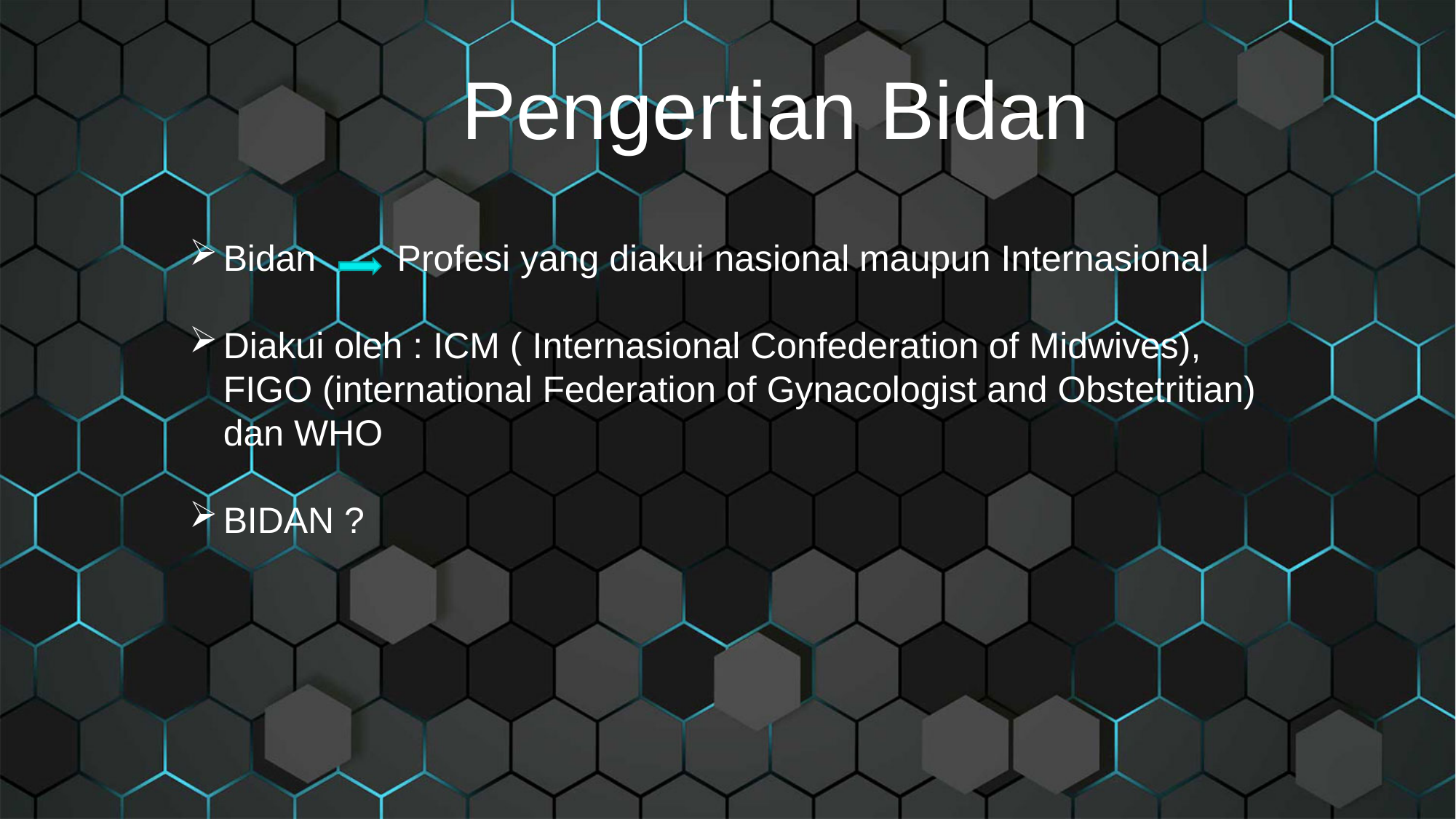

Pengertian Bidan

Bidan        Profesi yang diakui nasional maupun Internasional

Diakui oleh : ICM ( Internasional Confederation of Midwives), FIGO (international Federation of Gynacologist and Obstetritian) dan WHO

BIDAN ?